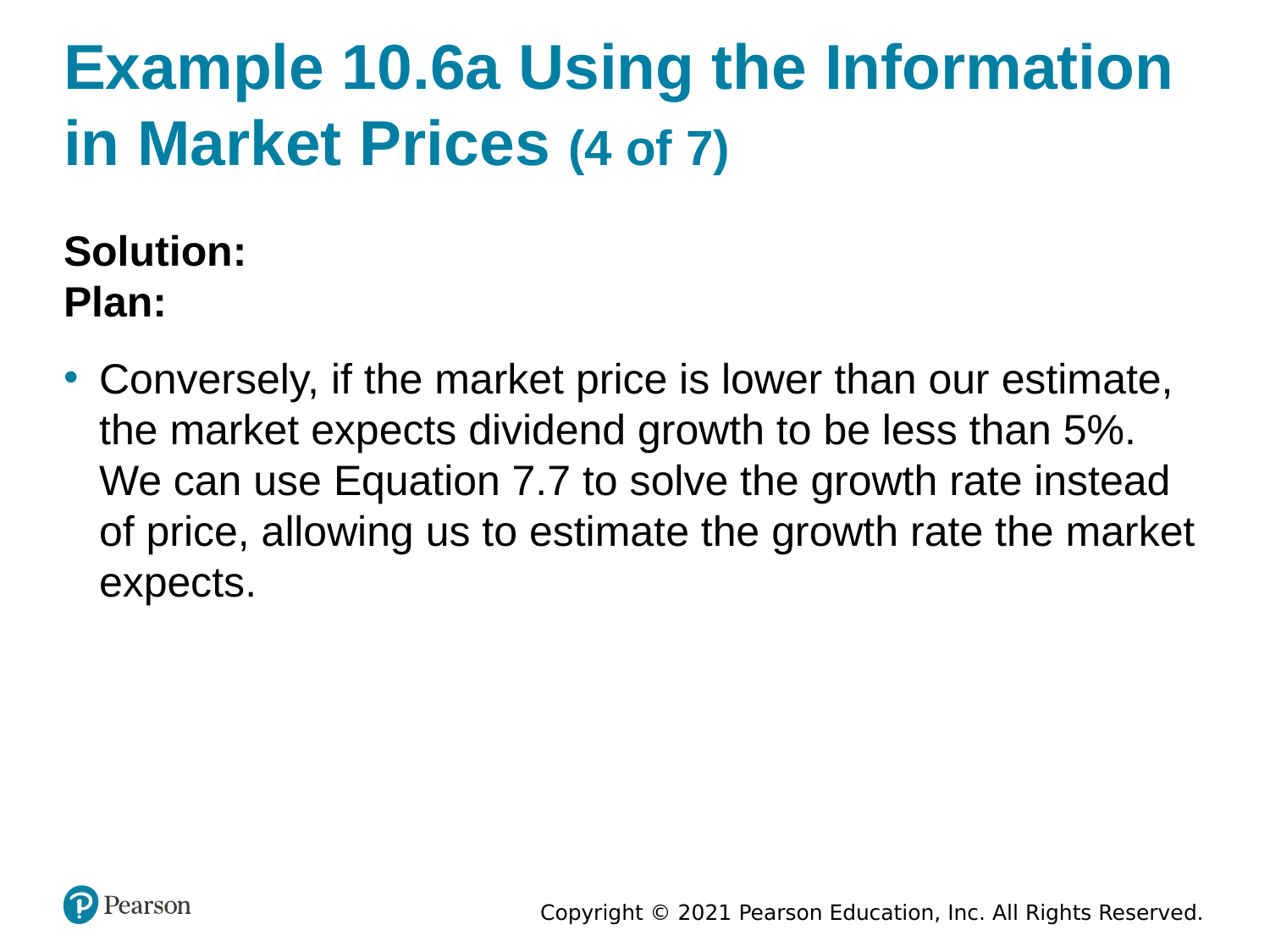

# Example 10.6a Using the Information in Market Prices (4 of 7)
Solution:
Plan:
Conversely, if the market price is lower than our estimate, the market expects dividend growth to be less than 5%. We can use Equation 7.7 to solve the growth rate instead of price, allowing us to estimate the growth rate the market expects.